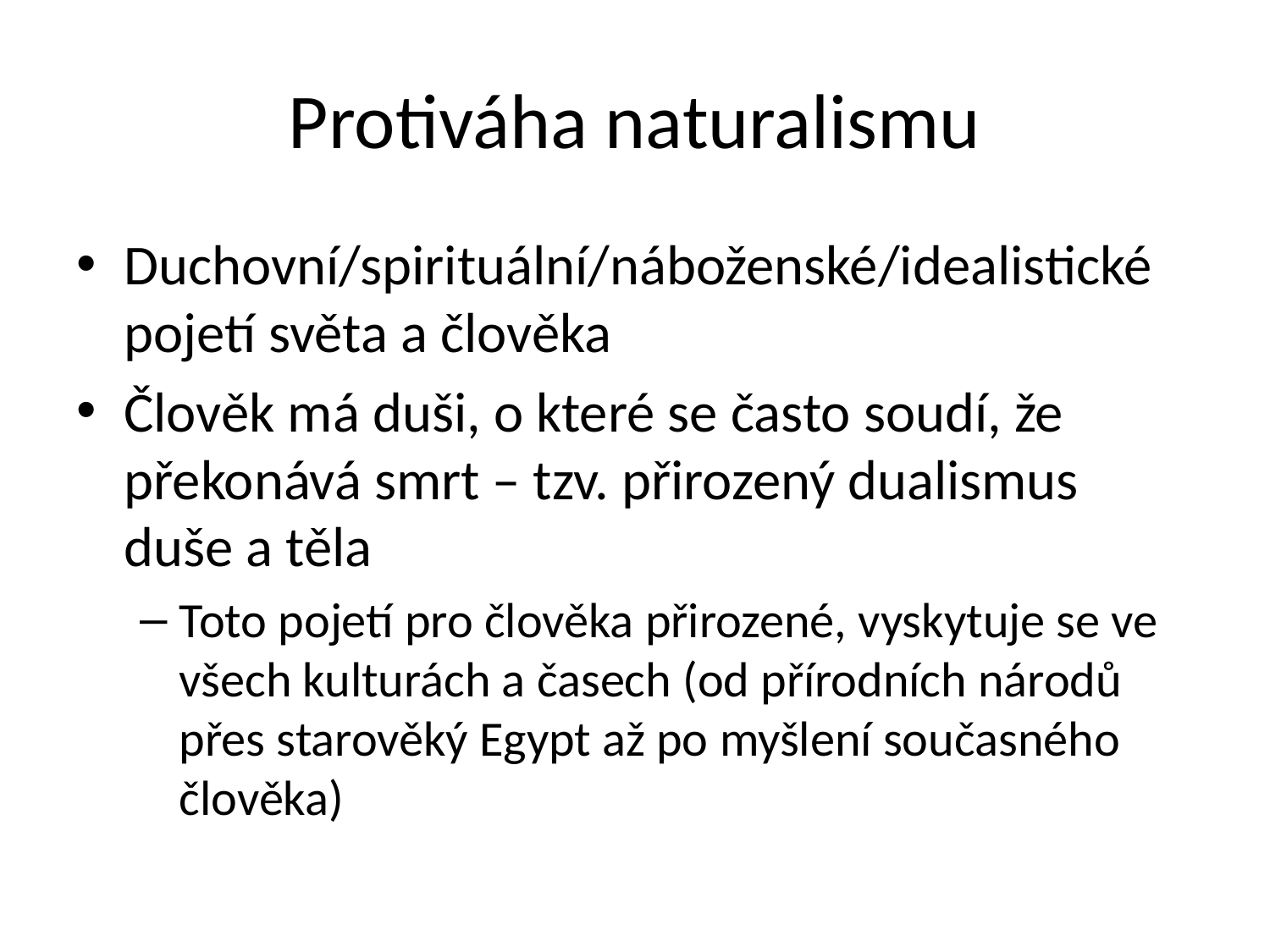

# Protiváha naturalismu
Duchovní/spirituální/náboženské/idealistické pojetí světa a člověka
Člověk má duši, o které se často soudí, že překonává smrt – tzv. přirozený dualismus duše a těla
Toto pojetí pro člověka přirozené, vyskytuje se ve všech kulturách a časech (od přírodních národů přes starověký Egypt až po myšlení současného člověka)